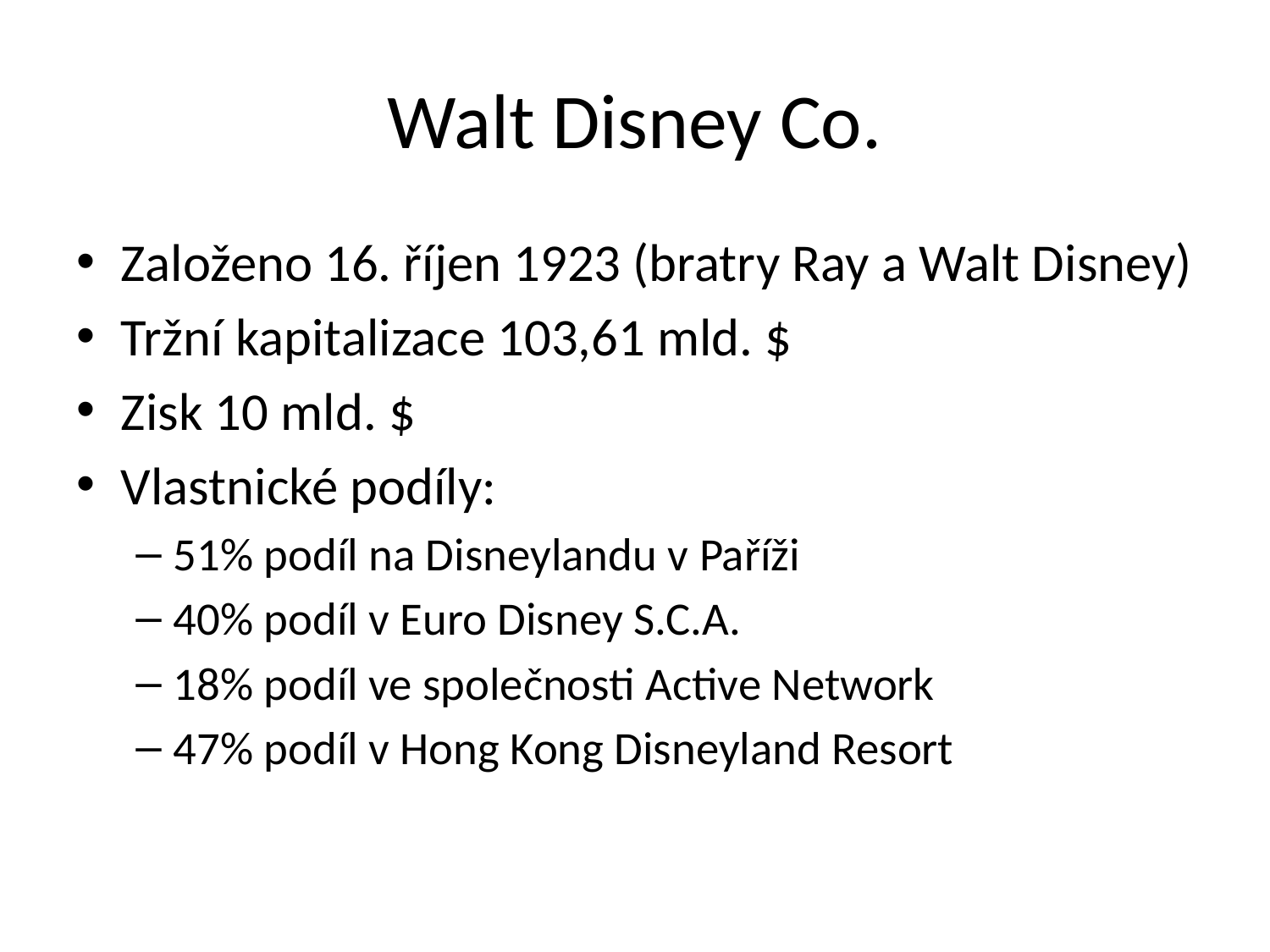

# Walt Disney Co.
Založeno 16. říjen 1923 (bratry Ray a Walt Disney)
Tržní kapitalizace 103,61 mld. $
Zisk 10 mld. $
Vlastnické podíly:
51% podíl na Disneylandu v Paříži
40% podíl v Euro Disney S.C.A.
18% podíl ve společnosti Active Network
47% podíl v Hong Kong Disneyland Resort